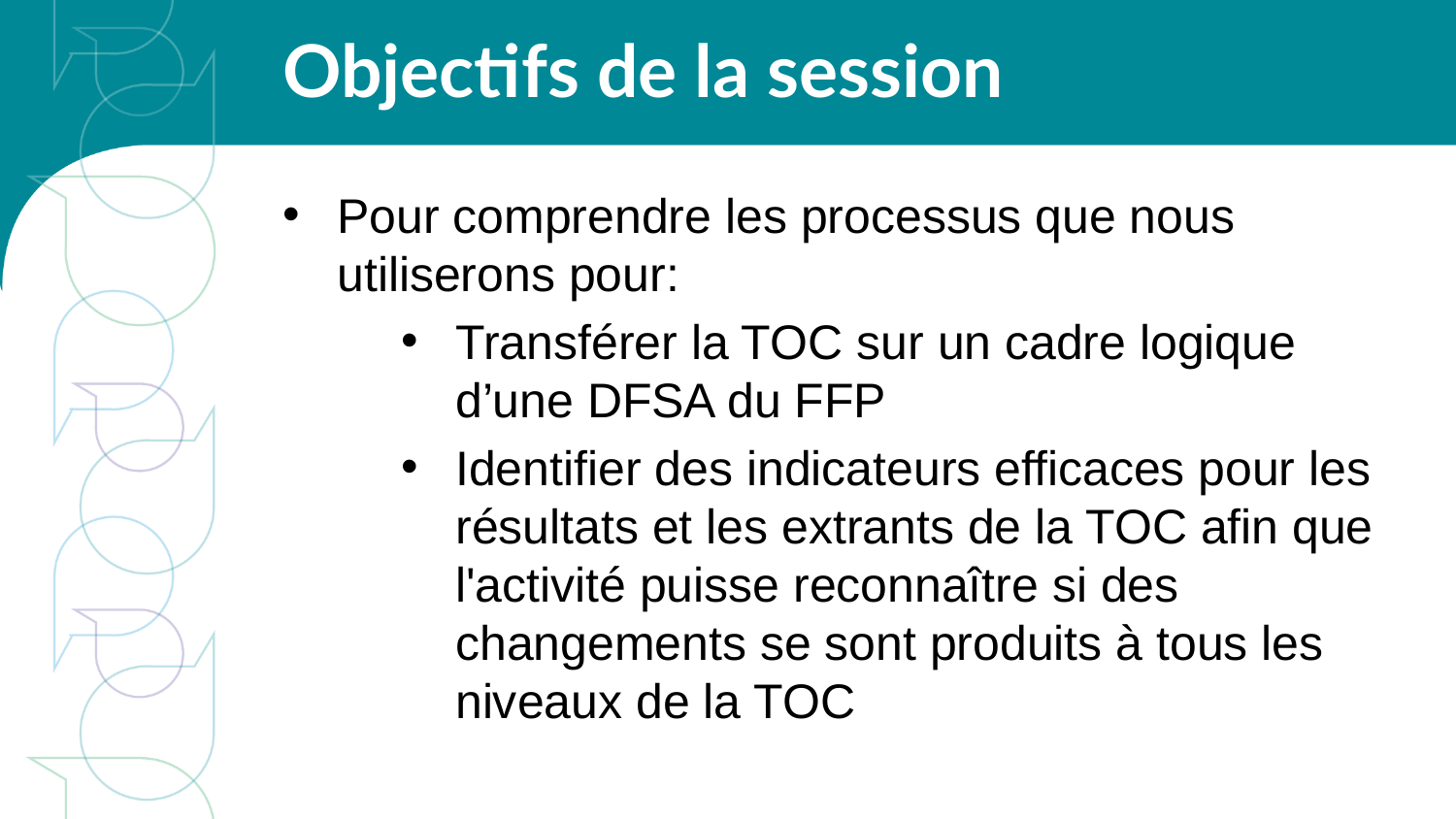

# Objectifs de la session
Pour comprendre les processus que nous utiliserons pour:
Transférer la TOC sur un cadre logique d’une DFSA du FFP
Identifier des indicateurs efficaces pour les résultats et les extrants de la TOC afin que l'activité puisse reconnaître si des changements se sont produits à tous les niveaux de la TOC